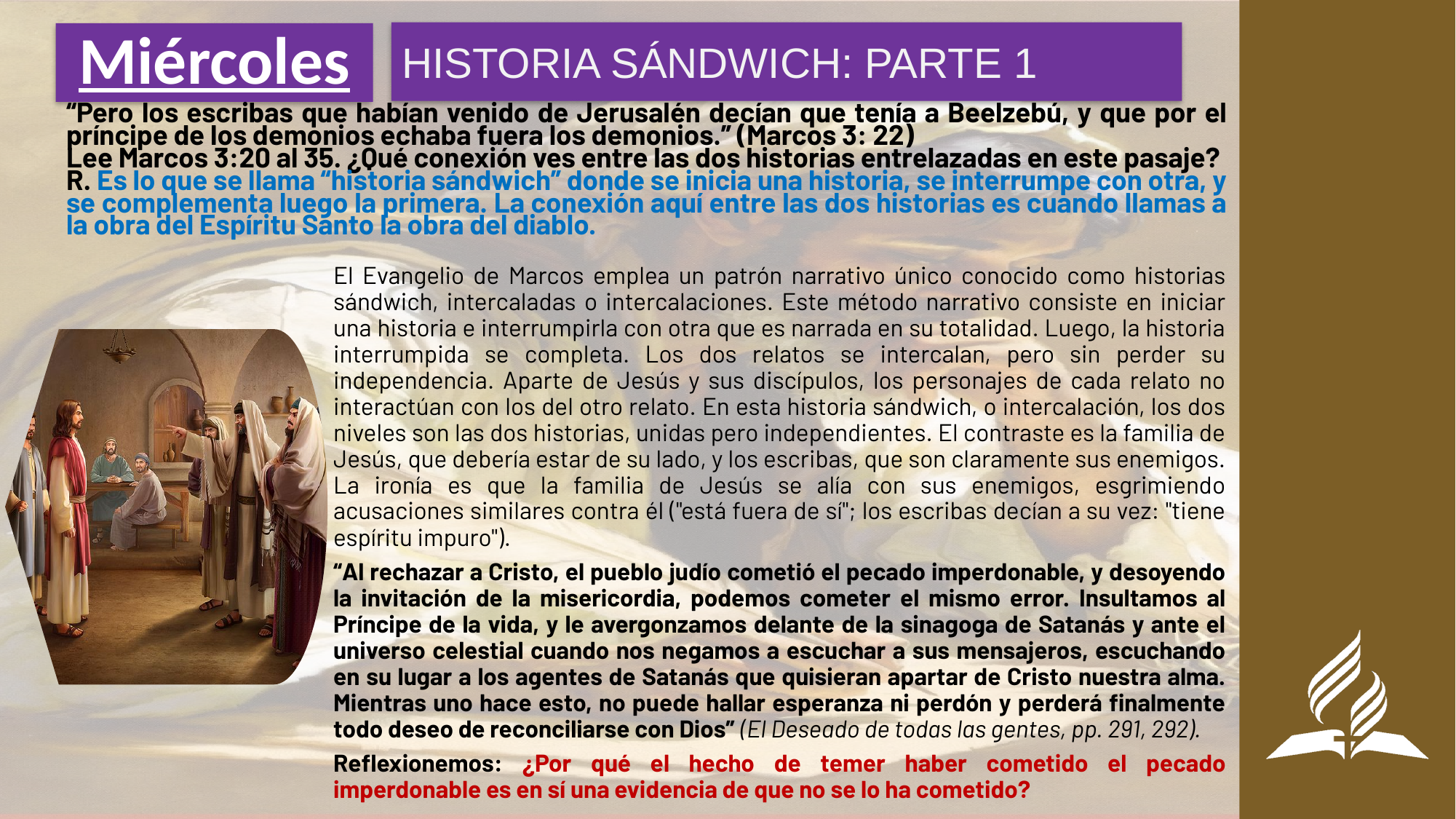

HISTORIA SÁNDWICH: PARTE 1
# Miércoles
“Pero los escribas que habían venido de Jerusalén decían que tenía a Beelzebú, y que por el príncipe de los demonios echaba fuera los demonios.” (Marcos 3: 22)
Lee Marcos 3:20 al 35. ¿Qué conexión ves entre las dos historias entrelazadas en este pasaje?
R. Es lo que se llama “historia sándwich” donde se inicia una historia, se interrumpe con otra, y se complementa luego la primera. La conexión aquí entre las dos historias es cuando llamas a la obra del Espíritu Santo la obra del diablo.
El Evangelio de Marcos emplea un patrón narrativo único conocido como historias sándwich, intercaladas o intercalaciones. Este método narrativo consiste en iniciar una historia e interrumpirla con otra que es narrada en su totalidad. Luego, la historia interrumpida se completa. Los dos relatos se intercalan, pero sin perder su independencia. Aparte de Jesús y sus discípulos, los personajes de cada relato no interactúan con los del otro relato. En esta historia sándwich, o intercalación, los dos niveles son las dos historias, unidas pero independientes. El contraste es la familia de Jesús, que debería estar de su lado, y los escribas, que son claramente sus enemigos. La ironía es que la familia de Jesús se alía con sus enemigos, esgrimiendo acusaciones similares contra él ("está fuera de sí"; los escribas decían a su vez: "tiene espíritu impuro").
“Al rechazar a Cristo, el pueblo judío cometió el pecado imperdonable, y desoyendo la invitación de la misericordia, podemos cometer el mismo error. Insultamos al Príncipe de la vida, y le avergonzamos delante de la sinagoga de Satanás y ante el universo celestial cuando nos negamos a escuchar a sus mensajeros, escuchando en su lugar a los agentes de Satanás que quisieran apartar de Cristo nuestra alma. Mientras uno hace esto, no puede hallar esperanza ni perdón y perderá finalmente todo deseo de reconciliarse con Dios” (El Deseado de todas las gentes, pp. 291, 292).
Reflexionemos: ¿Por qué el hecho de temer haber cometido el pecado imperdonable es en sí una evidencia de que no se lo ha cometido?